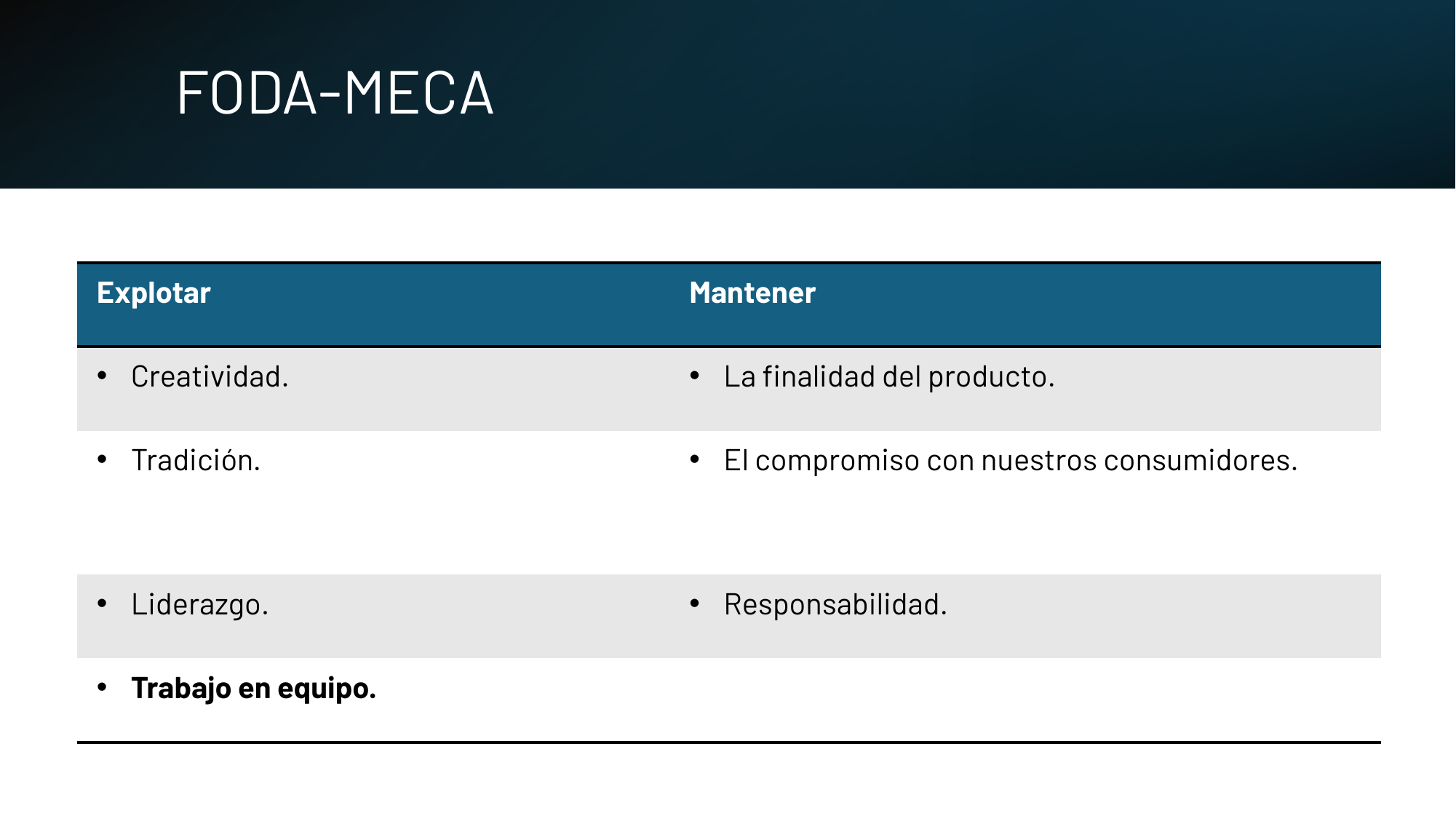

# FODA-MECA
| Explotar | Mantener |
| --- | --- |
| Creatividad. | La finalidad del producto. |
| Tradición. | El compromiso con nuestros consumidores. |
| Liderazgo. | Responsabilidad. |
| Trabajo en equipo. |  |